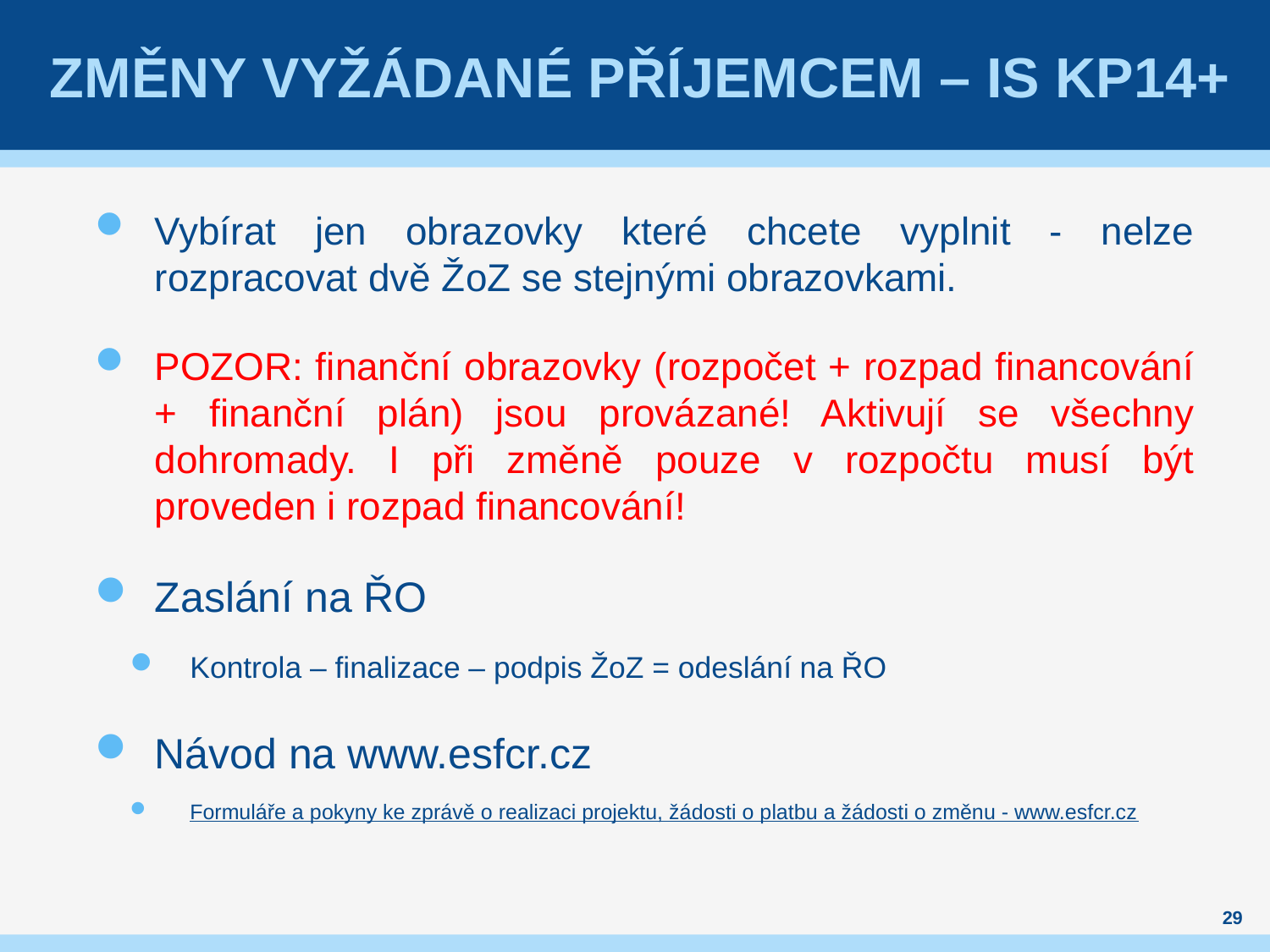

# Změny vyžádané příjemcem – IS KP14+
Vybírat jen obrazovky které chcete vyplnit - nelze rozpracovat dvě ŽoZ se stejnými obrazovkami.
POZOR: finanční obrazovky (rozpočet + rozpad financování + finanční plán) jsou provázané! Aktivují se všechny dohromady. I při změně pouze v rozpočtu musí být proveden i rozpad financování!
Zaslání na ŘO
Kontrola – finalizace – podpis ŽoZ = odeslání na ŘO
Návod na www.esfcr.cz
Formuláře a pokyny ke zprávě o realizaci projektu, žádosti o platbu a žádosti o změnu - www.esfcr.cz
29